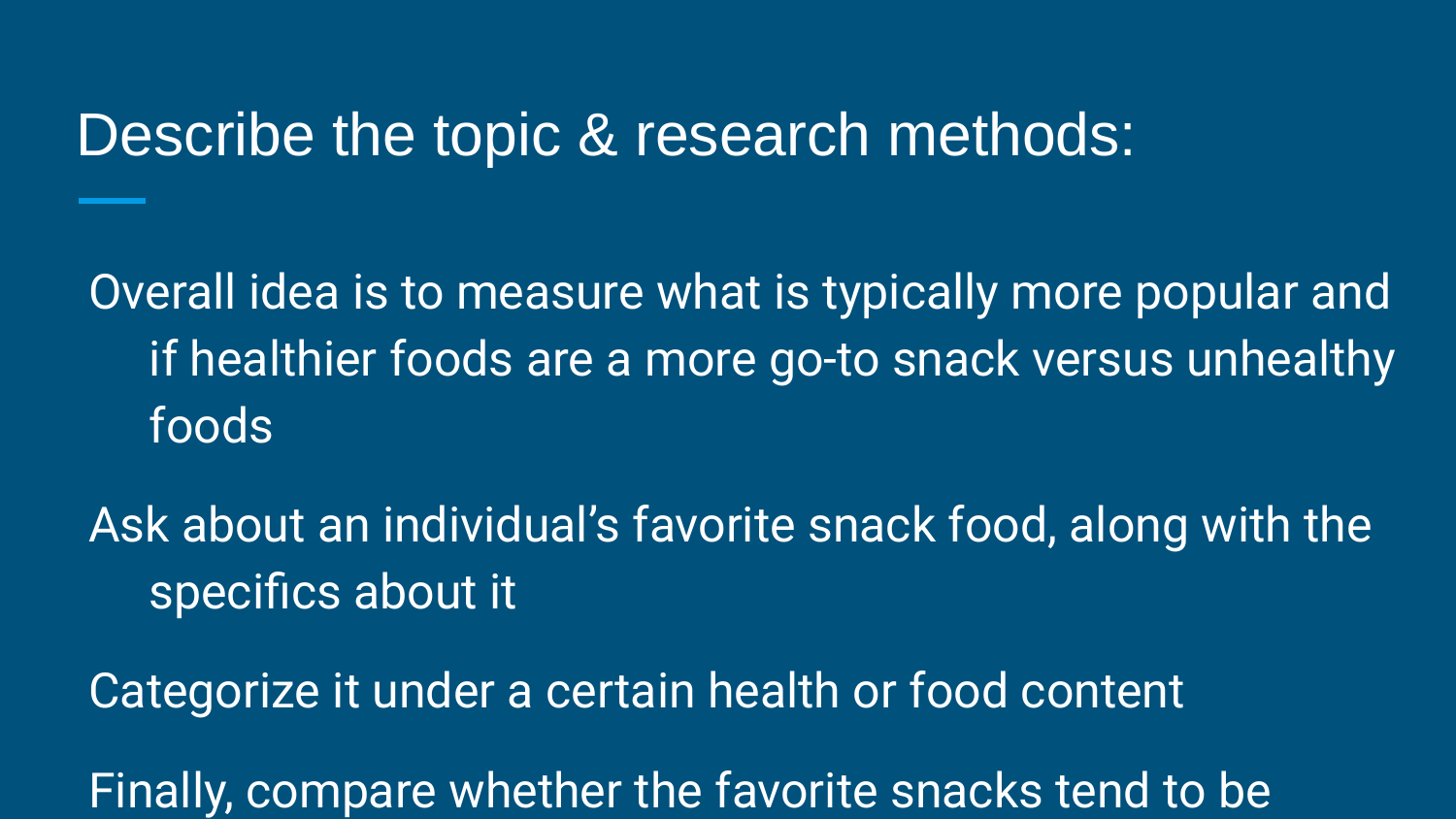

# Describe the topic & research methods:
Overall idea is to measure what is typically more popular and if healthier foods are a more go-to snack versus unhealthy foods
Ask about an individual’s favorite snack food, along with the specifics about it
Categorize it under a certain health or food content
Finally, compare whether the favorite snacks tend to be healthier or not